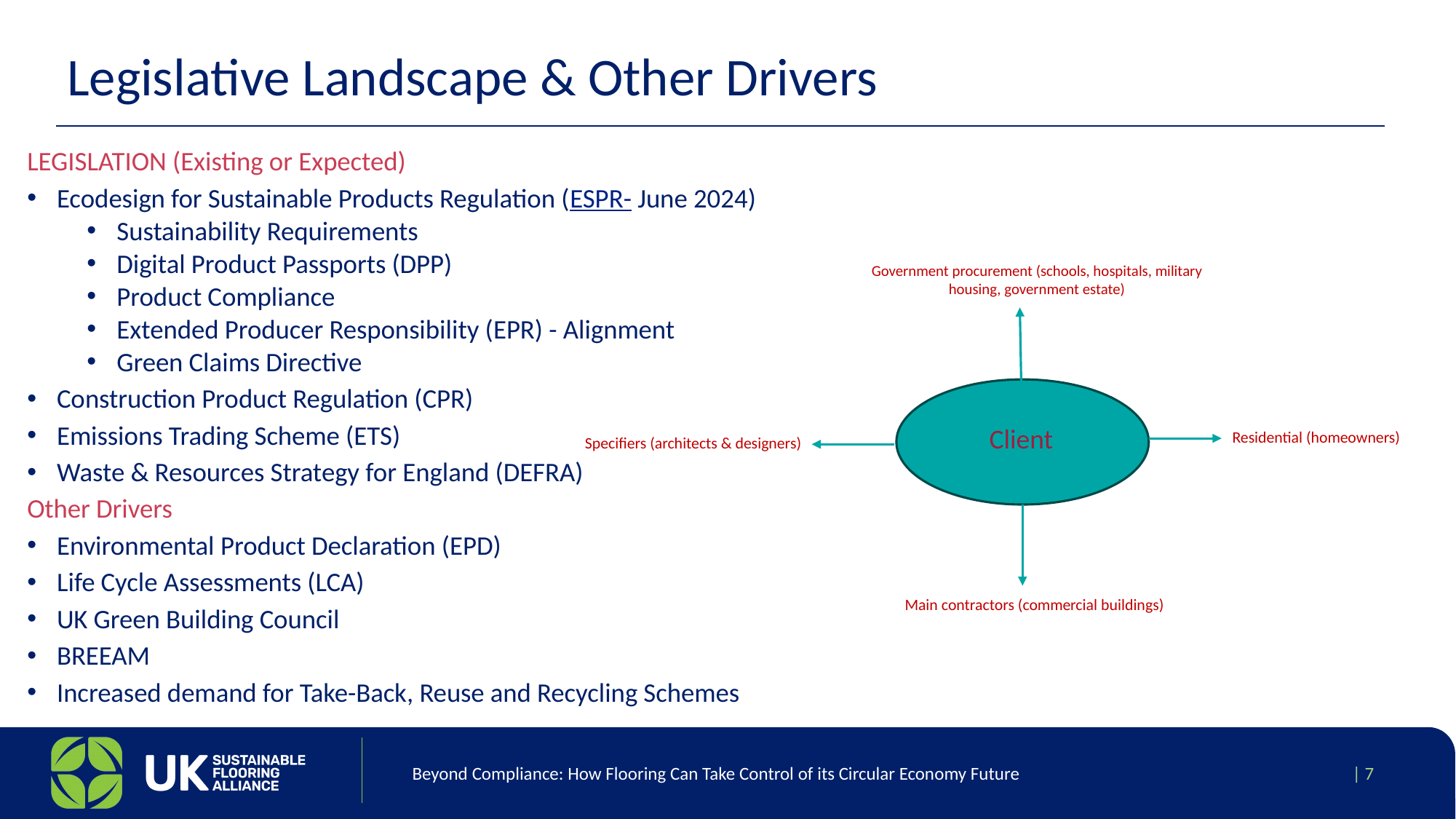

# Legislative Landscape & Other Drivers
LEGISLATION (Existing or Expected)
Ecodesign for Sustainable Products Regulation (ESPR- June 2024)
Sustainability Requirements
Digital Product Passports (DPP)
Product Compliance
Extended Producer Responsibility (EPR) - Alignment
Green Claims Directive
Construction Product Regulation (CPR)
Emissions Trading Scheme (ETS)
Waste & Resources Strategy for England (DEFRA)
Other Drivers
Environmental Product Declaration (EPD)
Life Cycle Assessments (LCA)
UK Green Building Council
BREEAM
Increased demand for Take-Back, Reuse and Recycling Schemes

Government procurement (schools, hospitals, military housing, government estate)

Client
Residential (homeowners)

Specifiers (architects & designers)

Main contractors (commercial buildings)

Beyond Compliance: How Flooring Can Take Control of its Circular Economy Future
| 7